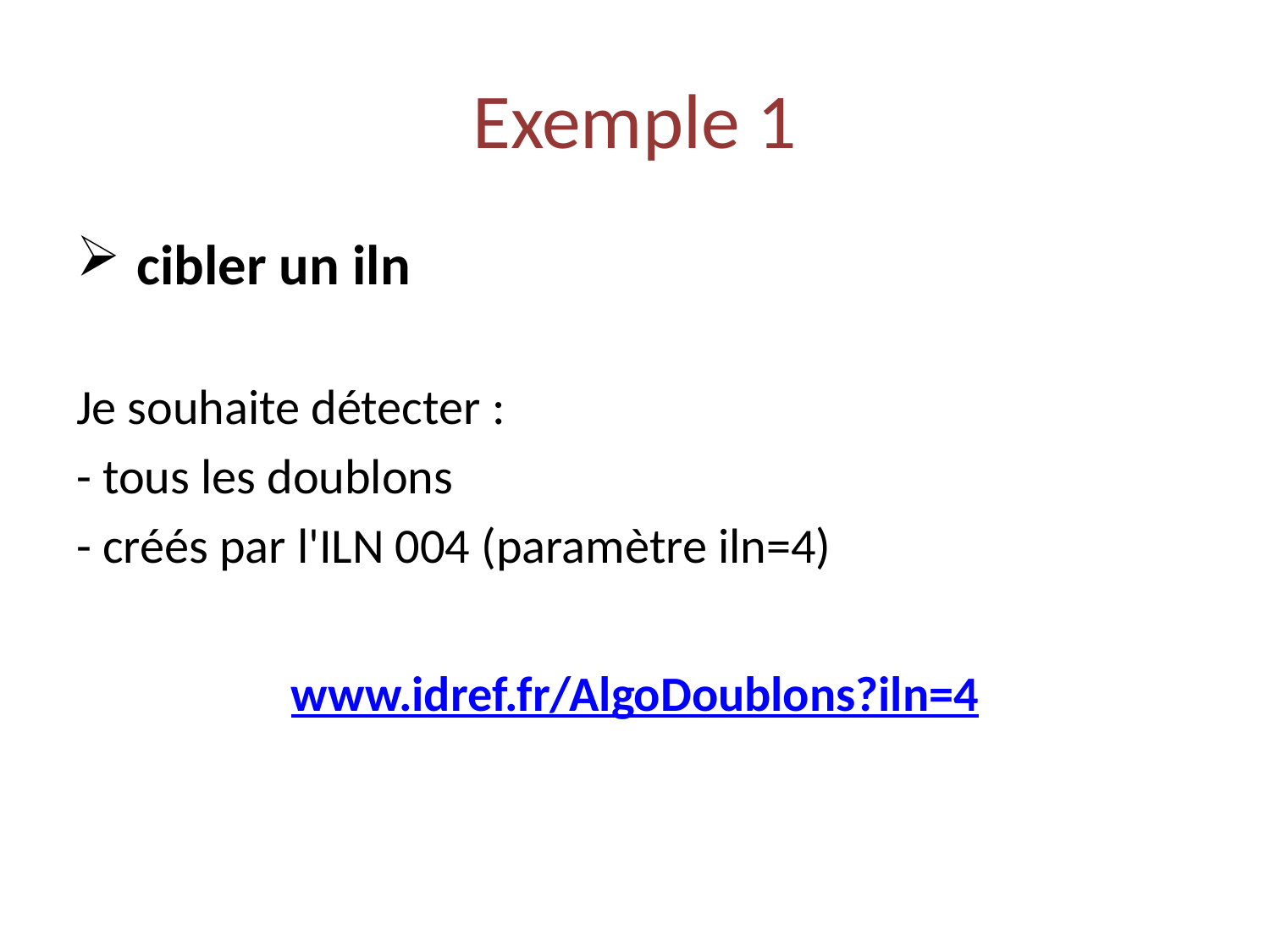

# Exemple 1
 cibler un iln

Je souhaite détecter :
- tous les doublons
- créés par l'ILN 004 (paramètre iln=4)

www.idref.fr/AlgoDoublons?iln=4